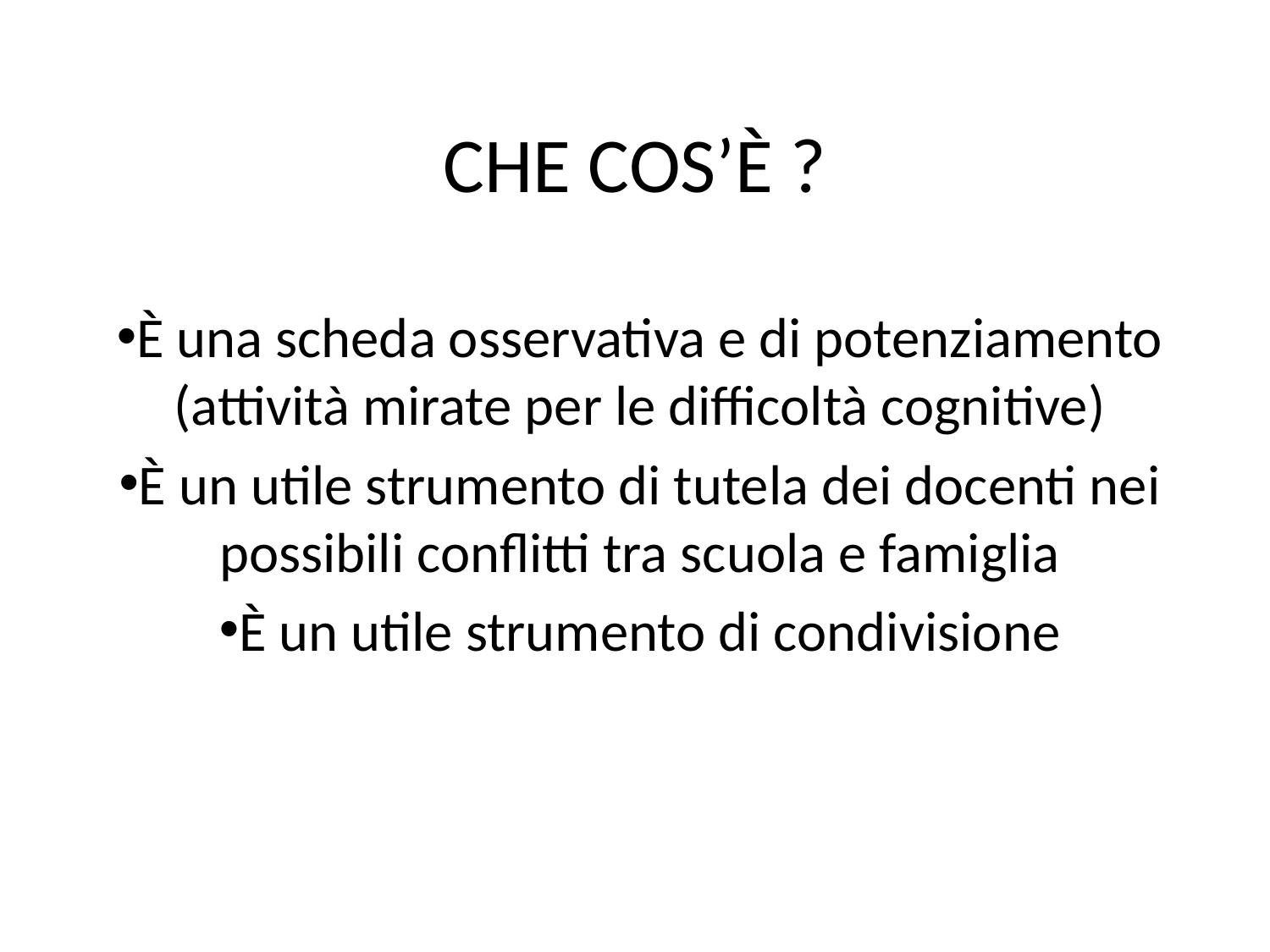

# CHE COS’È ?

È una scheda osservativa e di potenziamento (attività mirate per le difficoltà cognitive)
È un utile strumento di tutela dei docenti nei possibili conflitti tra scuola e famiglia
È un utile strumento di condivisione